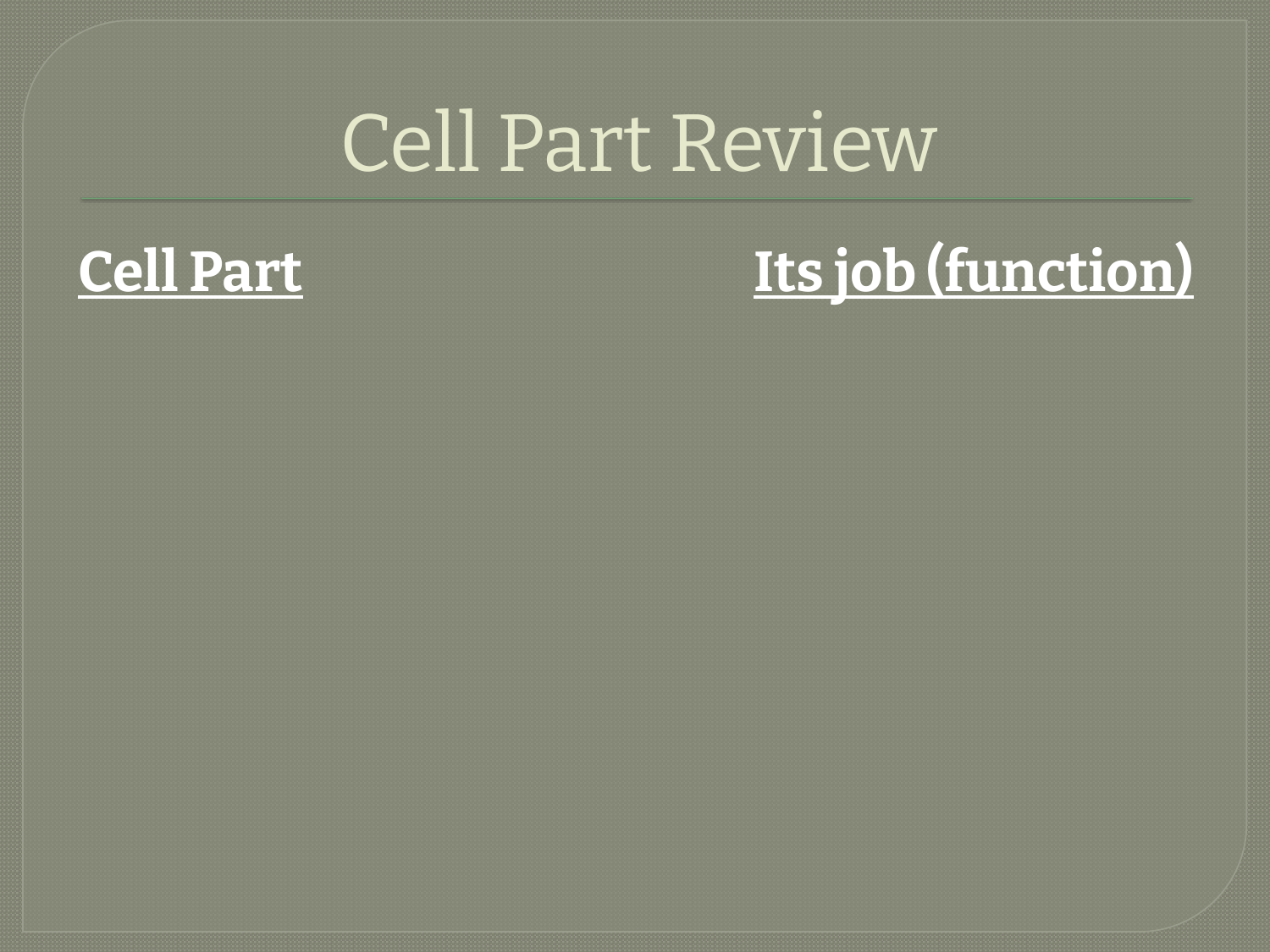

# Cell Part Review
Cell Part				Its job (function)